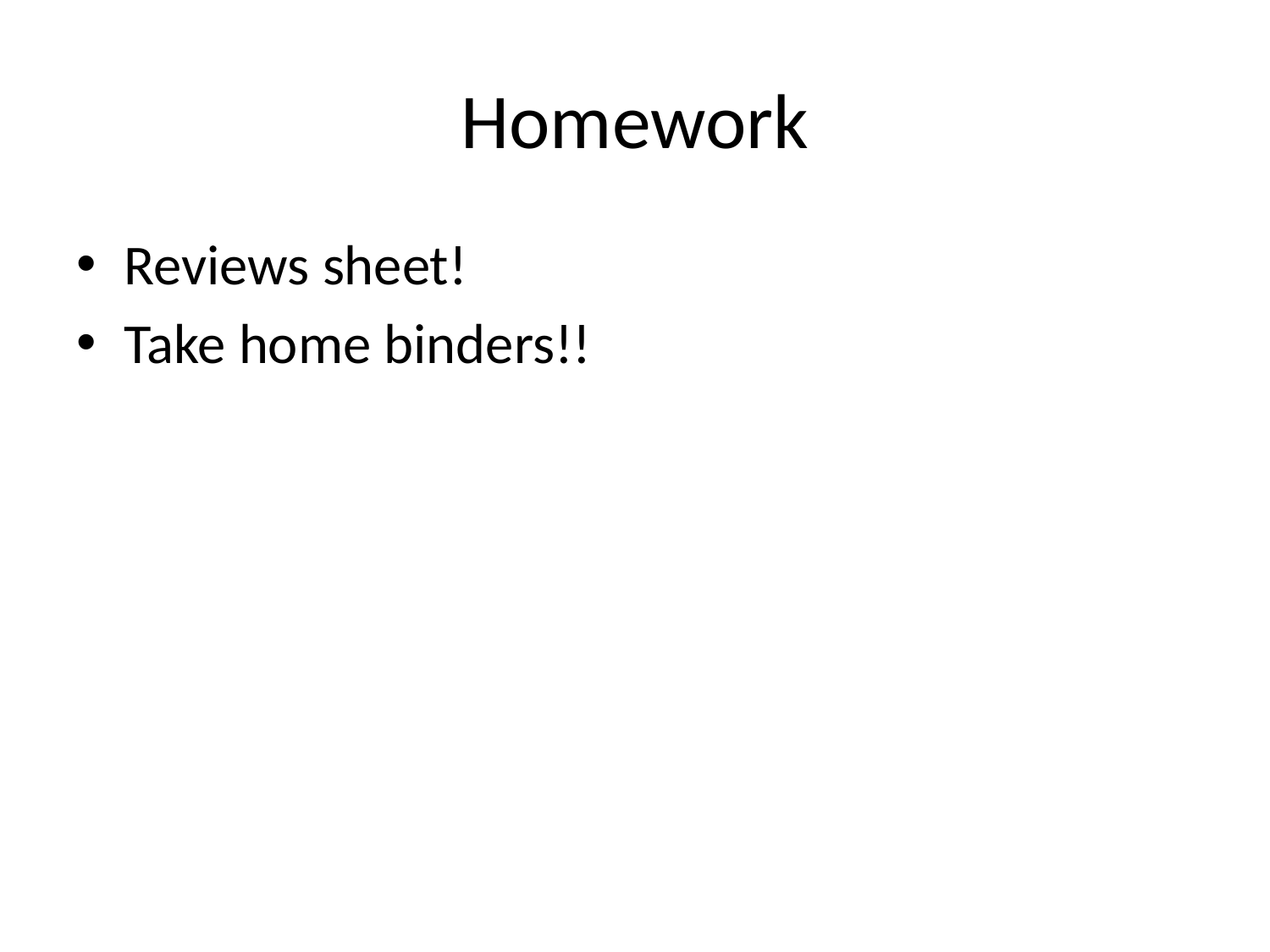

# Homework
Reviews sheet!
Take home binders!!